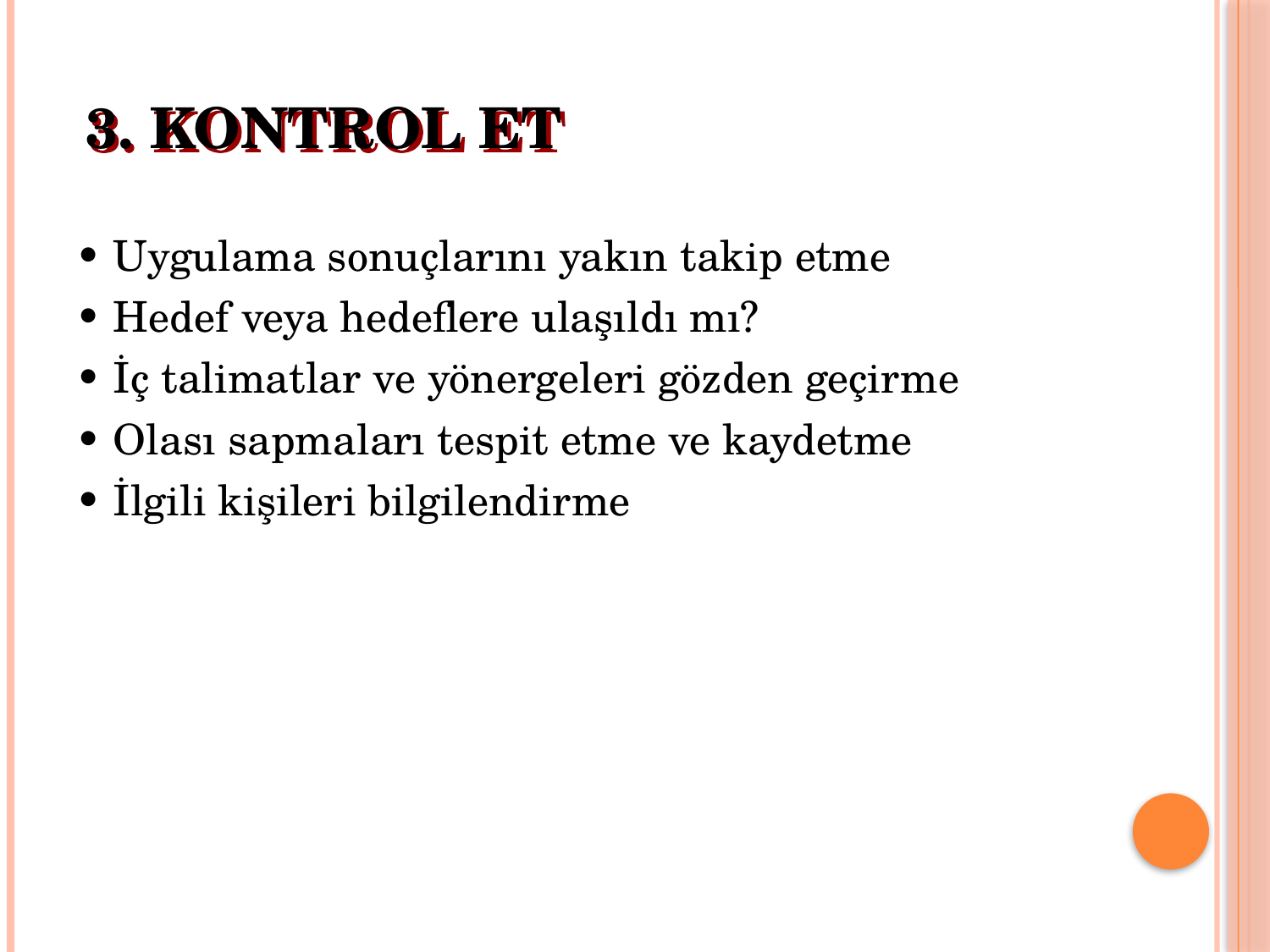

3. KONTROL ET
• Uygulama sonuçlarını yakın takip etme
• Hedef veya hedeflere ulaşıldı mı?
• İç talimatlar ve yönergeleri gözden geçirme
• Olası sapmaları tespit etme ve kaydetme
• İlgili kişileri bilgilendirme
93